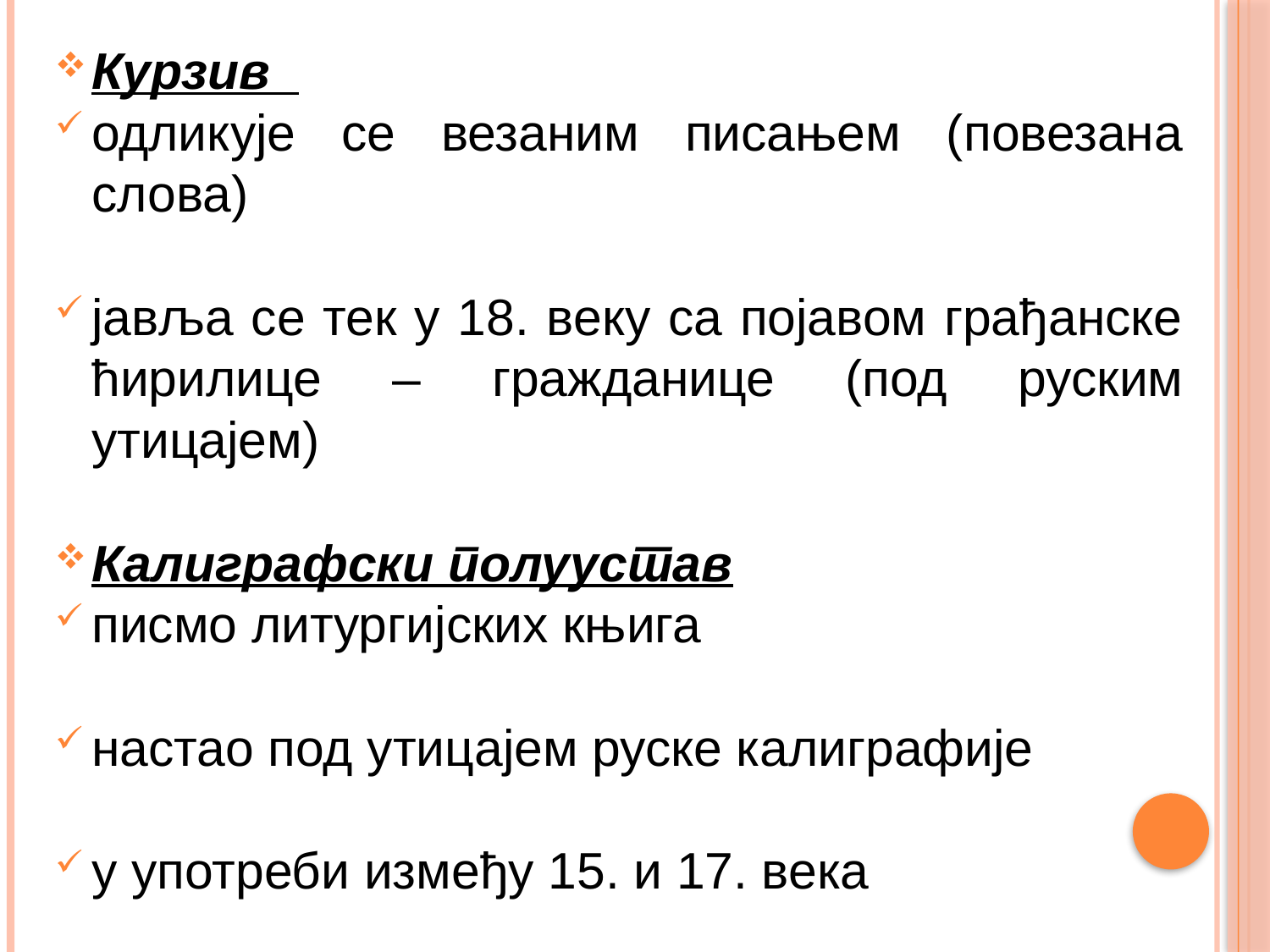

Курзив
одликује се везаним писањем (повезана слова)

јавља се тек у 18. веку са појавом грађанске ћирилице – гражданице (под руским утицајем)

Калиграфски полуустав
писмо литургијских књига

настао под утицајем руске калиграфије

у употреби између 15. и 17. века